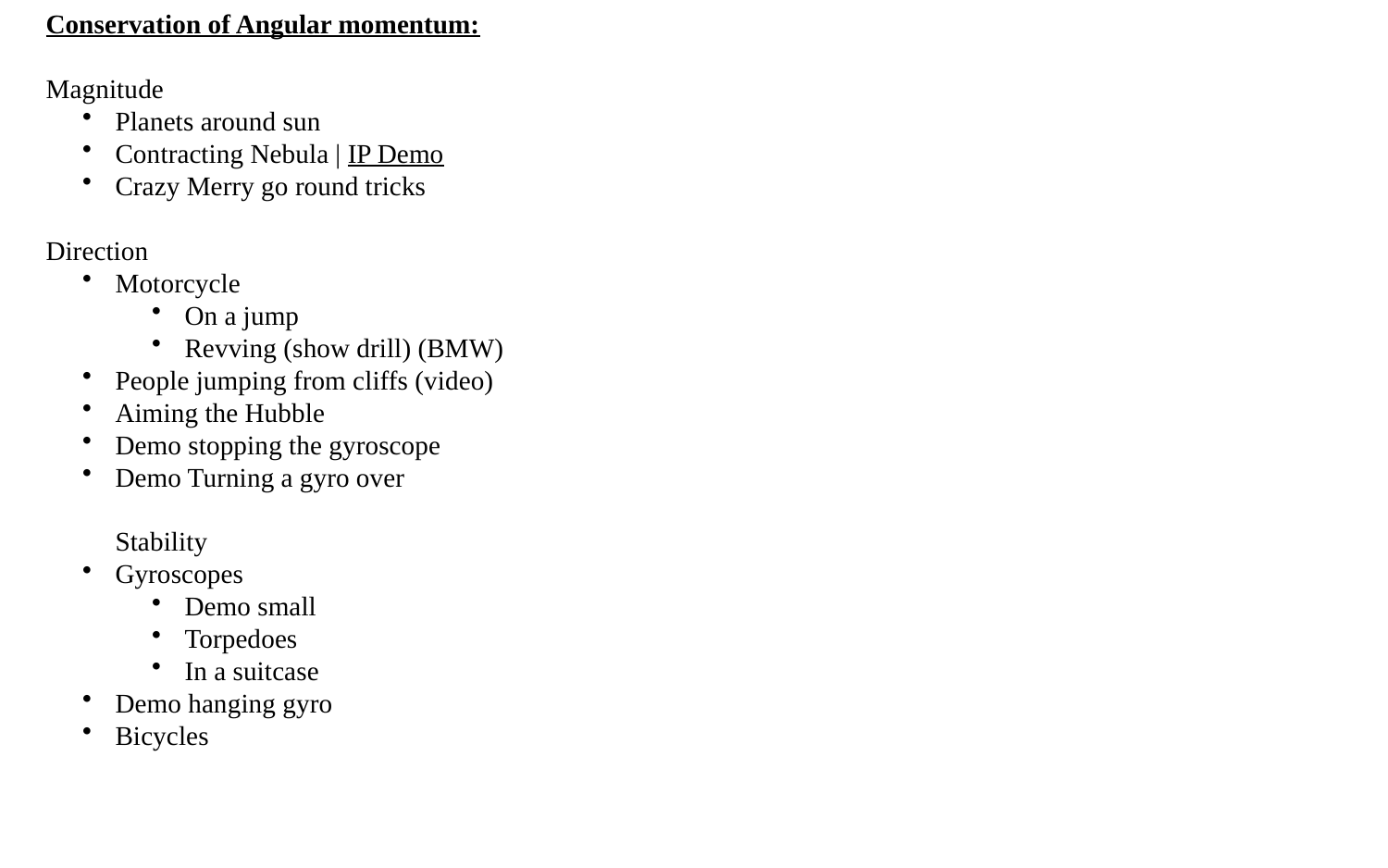

Conservation of Angular momentum:

Magnitude
Planets around sun
Contracting Nebula | IP Demo
Crazy Merry go round tricks

Direction
Motorcycle
On a jump
Revving (show drill) (BMW)
People jumping from cliffs (video)
Aiming the Hubble
Demo stopping the gyroscope
Demo Turning a gyro over

Stability
Gyroscopes
Demo small
Torpedoes
In a suitcase
Demo hanging gyro
Bicycles